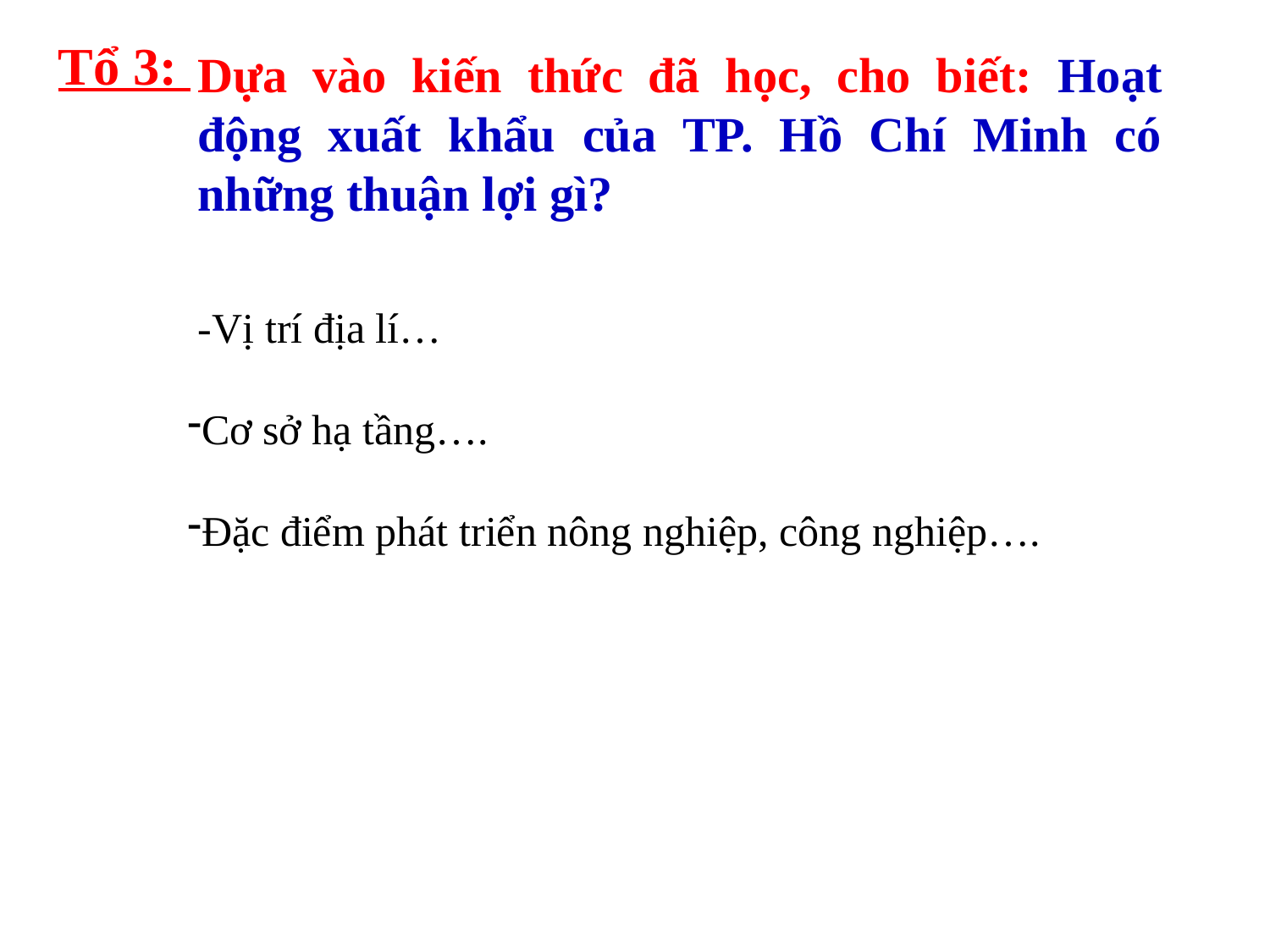

Tổ 3:
Dựa vào kiến thức đã học, cho biết: Hoạt động xuất khẩu của TP. Hồ Chí Minh có những thuận lợi gì?

 -Vị trí địa lí…

Cơ sở hạ tầng….

Đặc điểm phát triển nông nghiệp, công nghiệp….